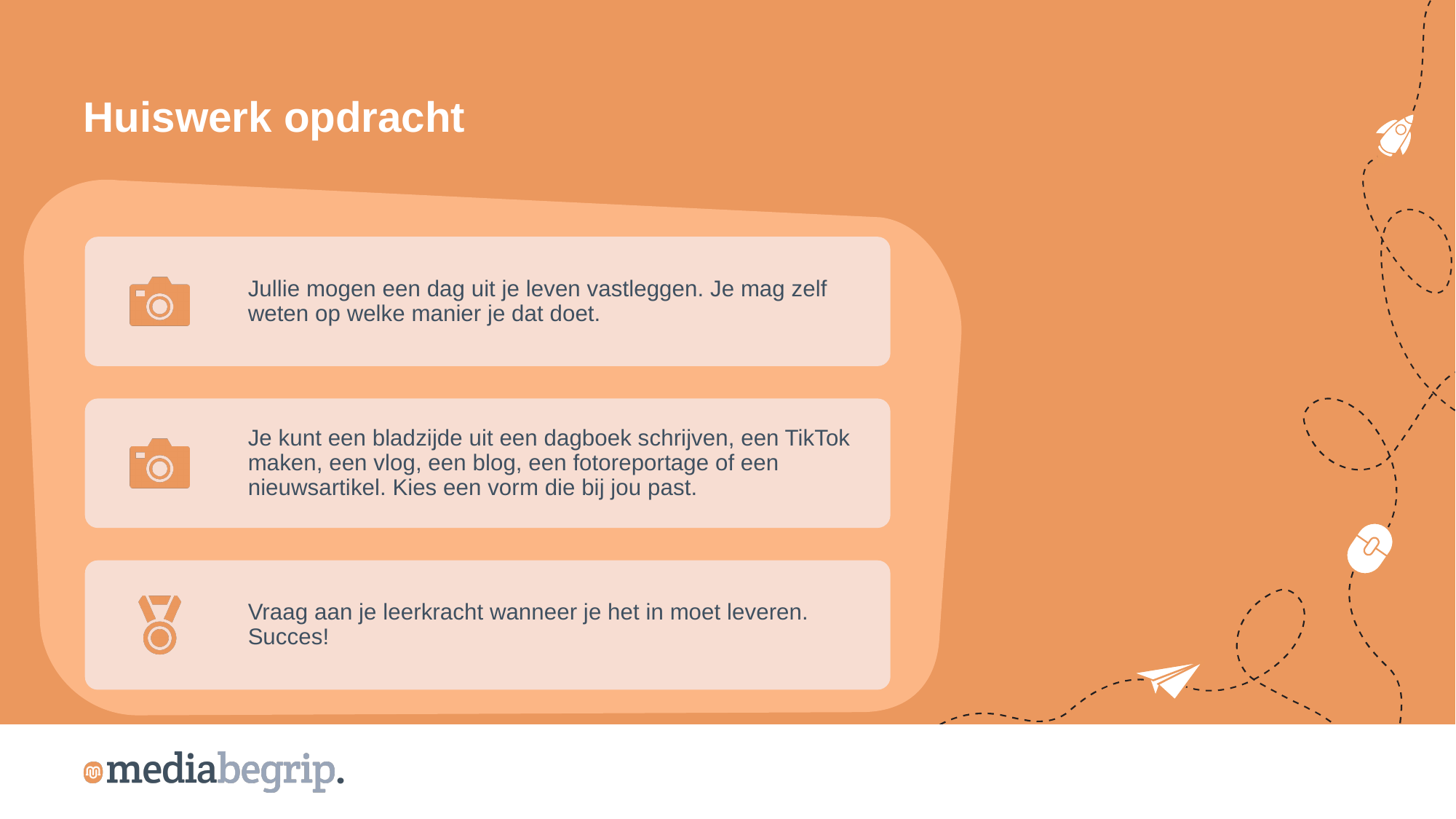

Huiswerk opdracht
Jullie mogen een dag uit je leven vastleggen. Je mag zelf weten op welke manier je dat doet.
Je kunt een bladzijde uit een dagboek schrijven, een TikTok maken, een vlog, een blog, een fotoreportage of een nieuwsartikel. Kies een vorm die bij jou past.
Vraag aan je leerkracht wanneer je het in moet leveren. Succes!